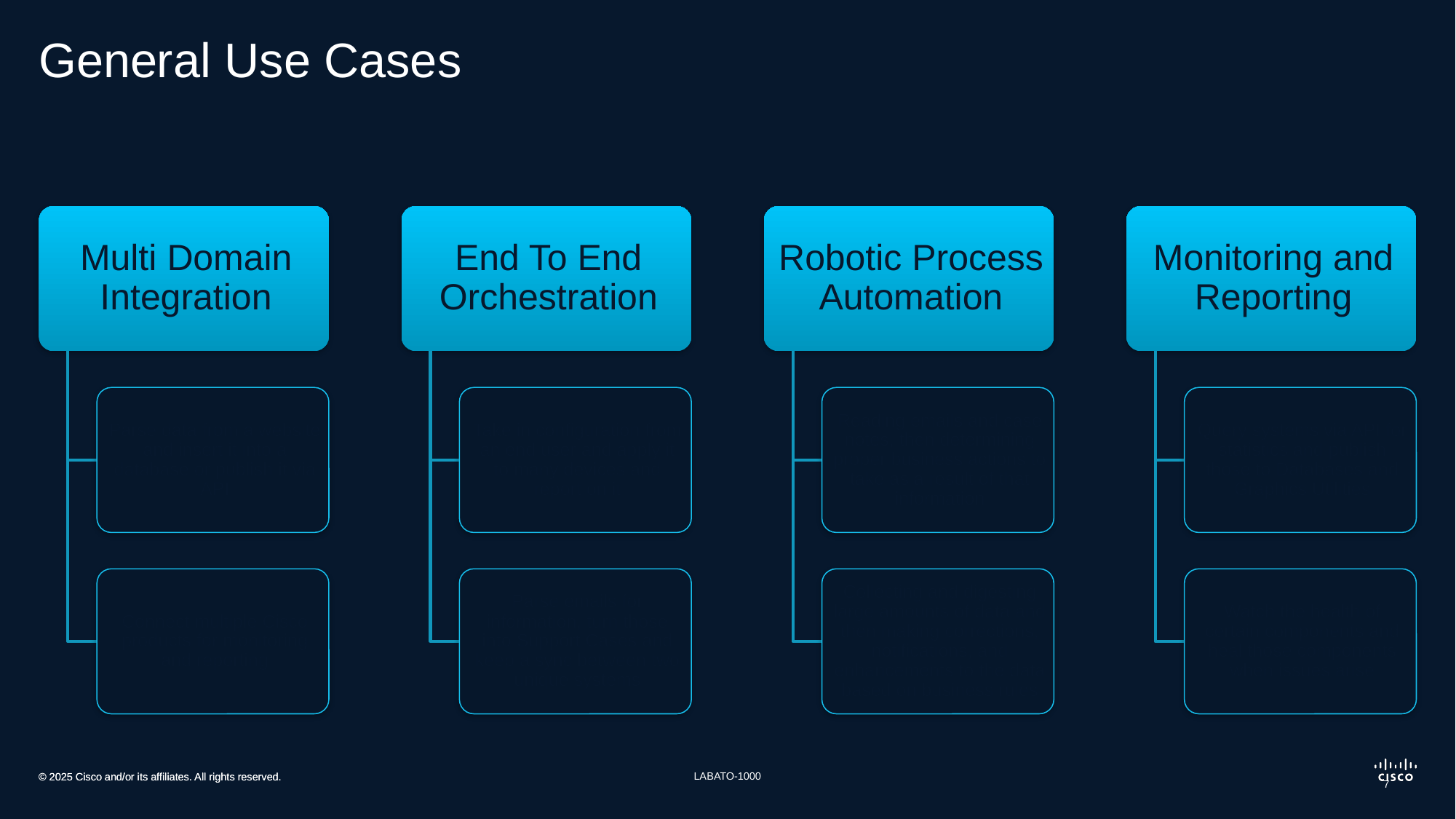

# General Use Cases
Multi Domain Integration
Parse data from a website and insert it into a database or publish it via API
Connect multiple Cisco products for monitoring and reporting
End To End Orchestration
Take in configuration from an end user and apply it to many devices and report on it
Parse emails for information, turn those into Support Cases and keep a sync between two unique systems
Robotic Process Automation
Reading emails and case notes, then determining proper business actions to take as a result of that information
Collecting and digesting large amounts of data and then making corrections, notifications, and enhancements to the data based on business rules
Monitoring and Reporting
Query systems via API for statistics and publish those to Databases and Graphics Utilities
Watch the health of certain components and heal those components when issues arise
LABATO-1000
7